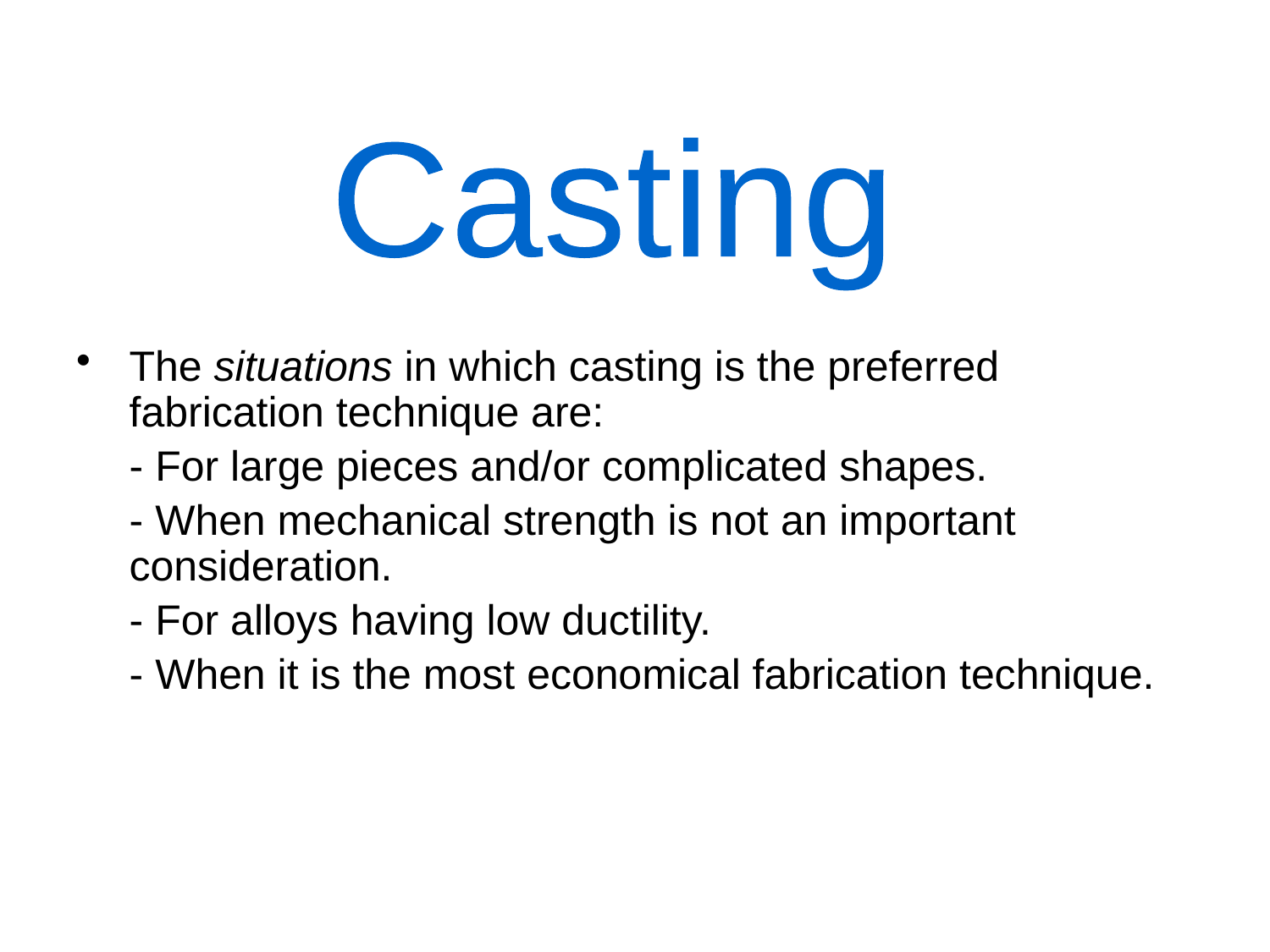

Casting
The situations in which casting is the preferred fabrication technique are:
	- For large pieces and/or complicated shapes.
	- When mechanical strength is not an important consideration.
	- For alloys having low ductility.
	- When it is the most economical fabrication technique.